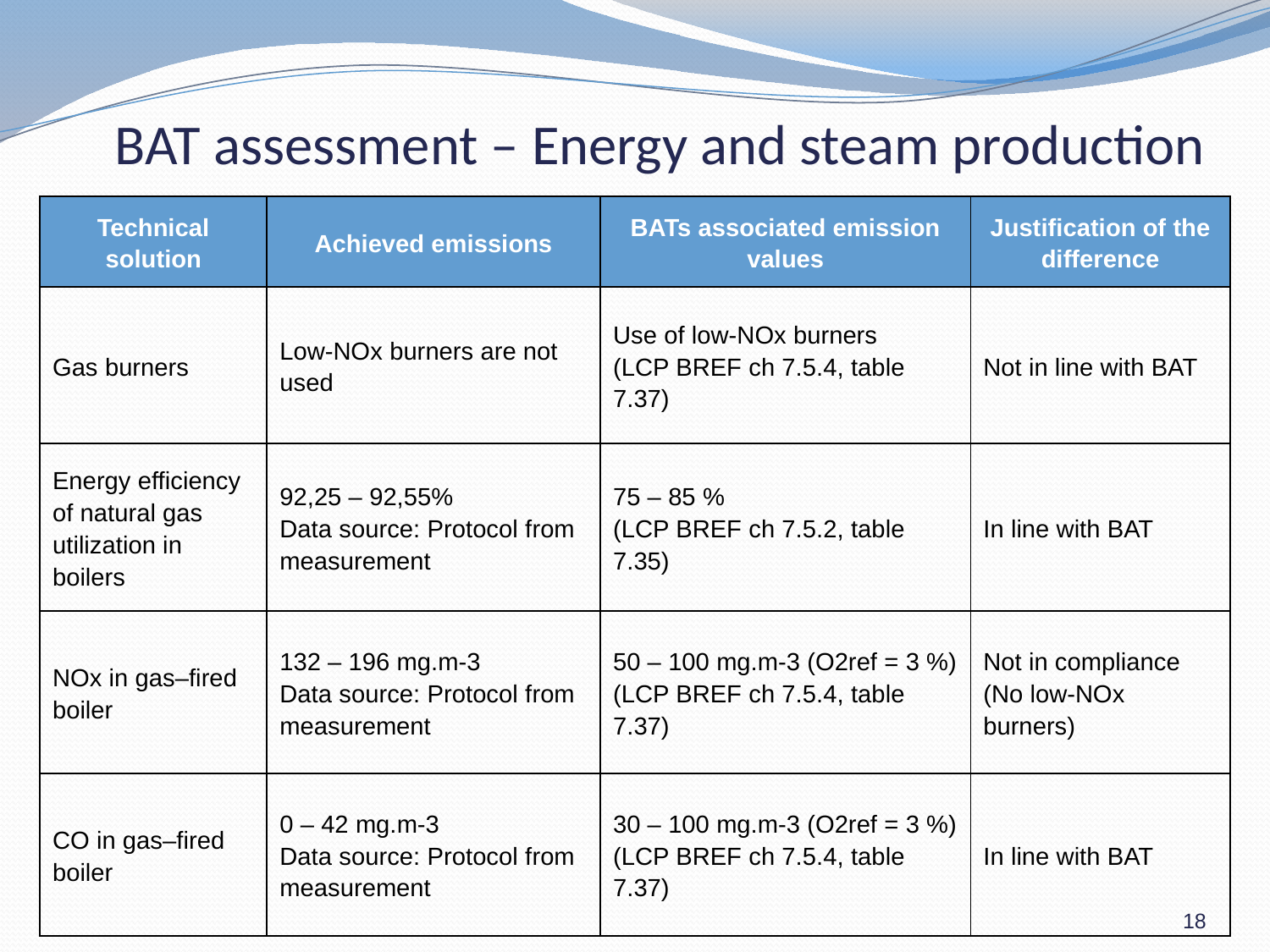

# BAT assessment – Energy and steam production
| Technical solution | Achieved emissions | BATs associated emission values | Justification of the difference |
| --- | --- | --- | --- |
| Gas burners | Low-NOx burners are not used | Use of low-NOx burners (LCP BREF ch 7.5.4, table 7.37) | Not in line with BAT |
| Energy efficiency of natural gas utilization in boilers | 92,25 – 92,55% Data source: Protocol from measurement | 75 – 85 % (LCP BREF ch 7.5.2, table 7.35) | In line with BAT |
| NOx in gas–fired boiler | 132 – 196 mg.m-3 Data source: Protocol from measurement | 50 – 100 mg.m-3 (O2ref = 3 %) (LCP BREF ch 7.5.4, table 7.37) | Not in compliance (No low-NOx burners) |
| CO in gas–fired boiler | 0 – 42 mg.m-3 Data source: Protocol from measurement | 30 – 100 mg.m-3 (O2ref = 3 %) (LCP BREF ch 7.5.4, table 7.37) | In line with BAT |
18